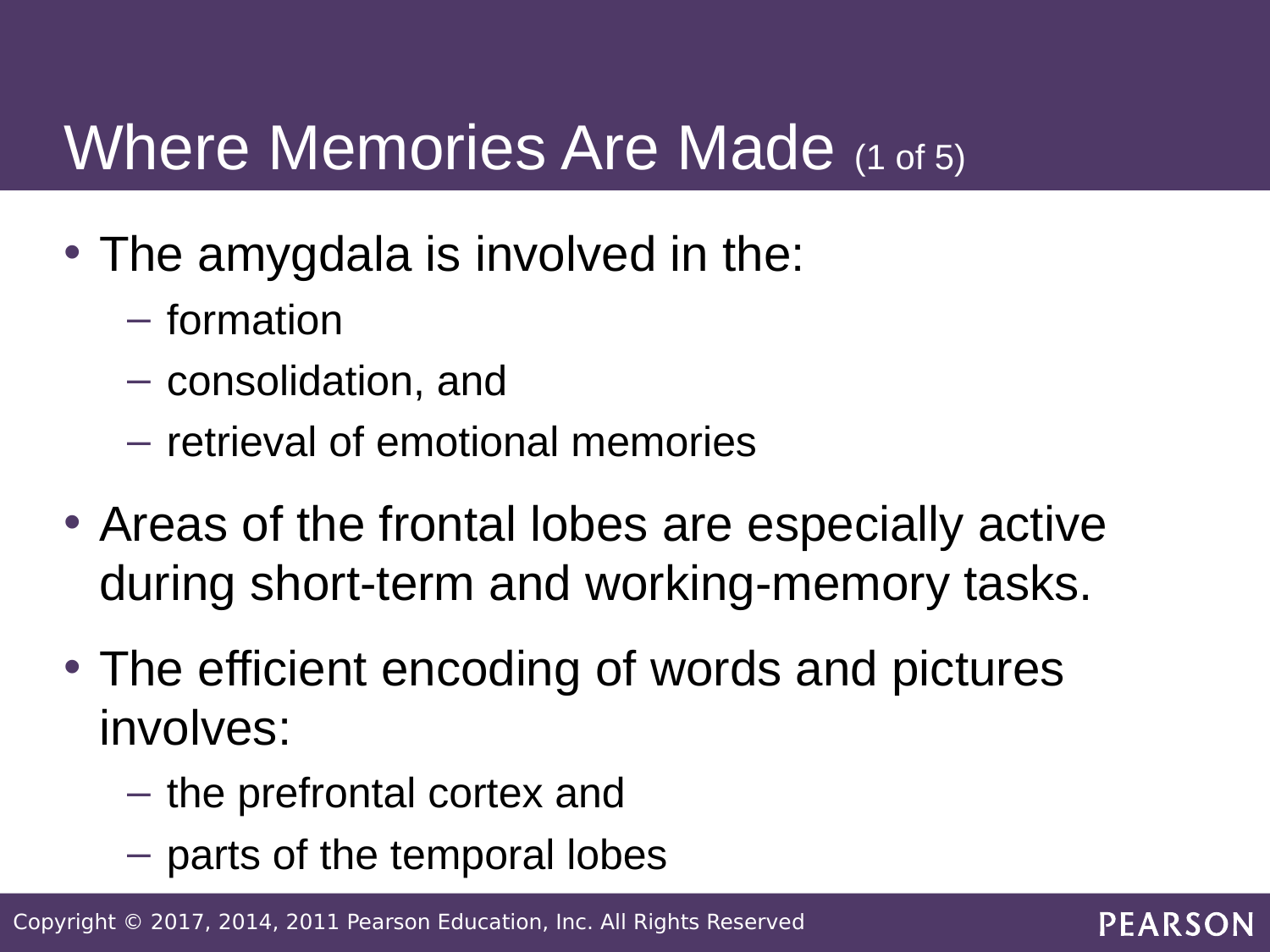

# Where Memories Are Made (1 of 5)
The amygdala is involved in the:
formation
consolidation, and
retrieval of emotional memories
Areas of the frontal lobes are especially active during short-term and working-memory tasks.
The efficient encoding of words and pictures involves:
the prefrontal cortex and
parts of the temporal lobes